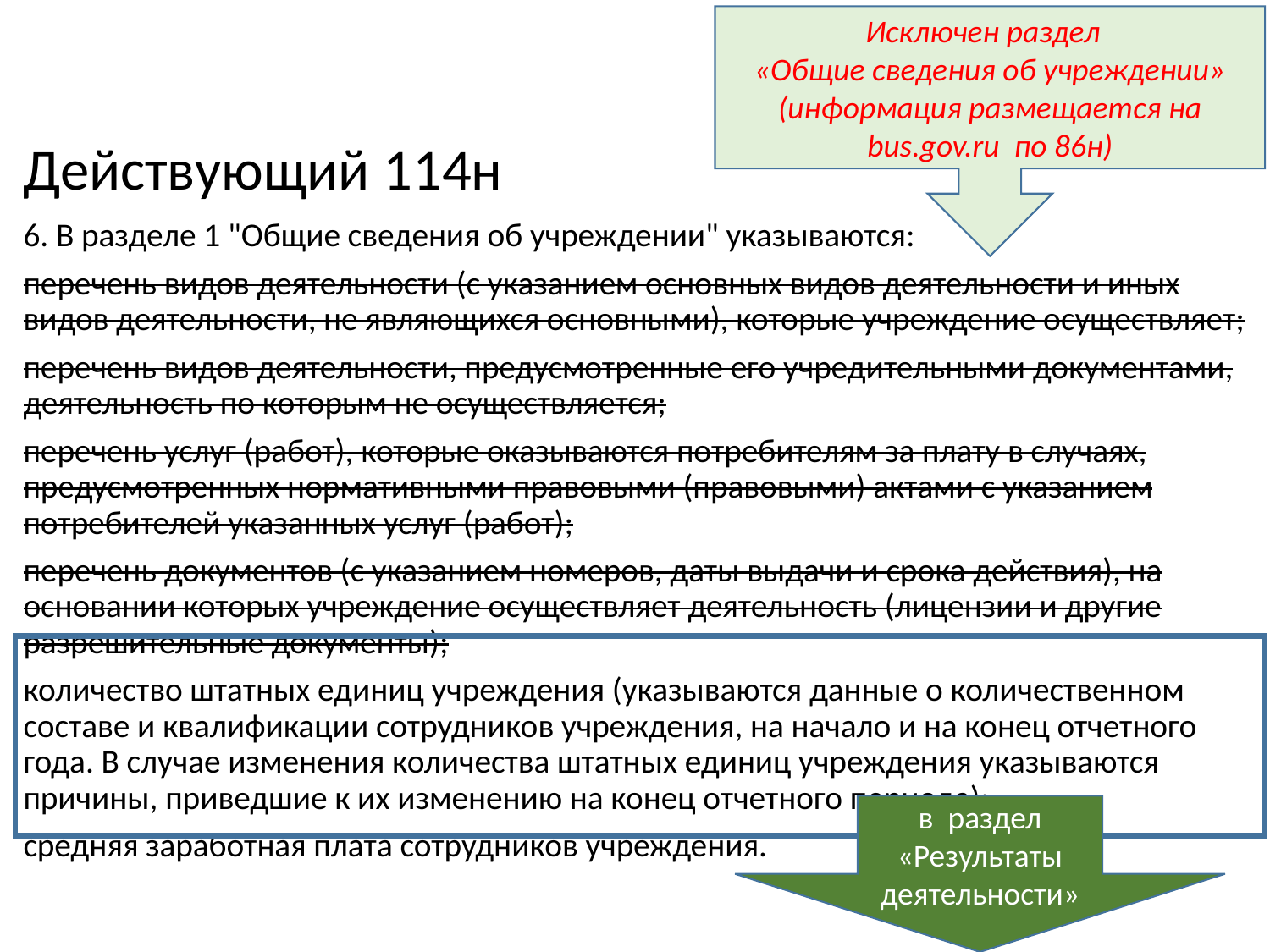

Исключен раздел
«Общие сведения об учреждении»
(информация размещается на bus.gov.ru  по 86н)
# Действующий 114н
6. В разделе 1 "Общие сведения об учреждении" указываются:
перечень видов деятельности (с указанием основных видов деятельности и иных видов деятельности, не являющихся основными), которые учреждение осуществляет;
перечень видов деятельности, предусмотренные его учредительными документами, деятельность по которым не осуществляется;
перечень услуг (работ), которые оказываются потребителям за плату в случаях, предусмотренных нормативными правовыми (правовыми) актами с указанием потребителей указанных услуг (работ);
перечень документов (с указанием номеров, даты выдачи и срока действия), на основании которых учреждение осуществляет деятельность (лицензии и другие разрешительные документы);
количество штатных единиц учреждения (указываются данные о количественном составе и квалификации сотрудников учреждения, на начало и на конец отчетного года. В случае изменения количества штатных единиц учреждения указываются причины, приведшие к их изменению на конец отчетного периода);
средняя заработная плата сотрудников учреждения.

в  раздел
«Результаты деятельности»